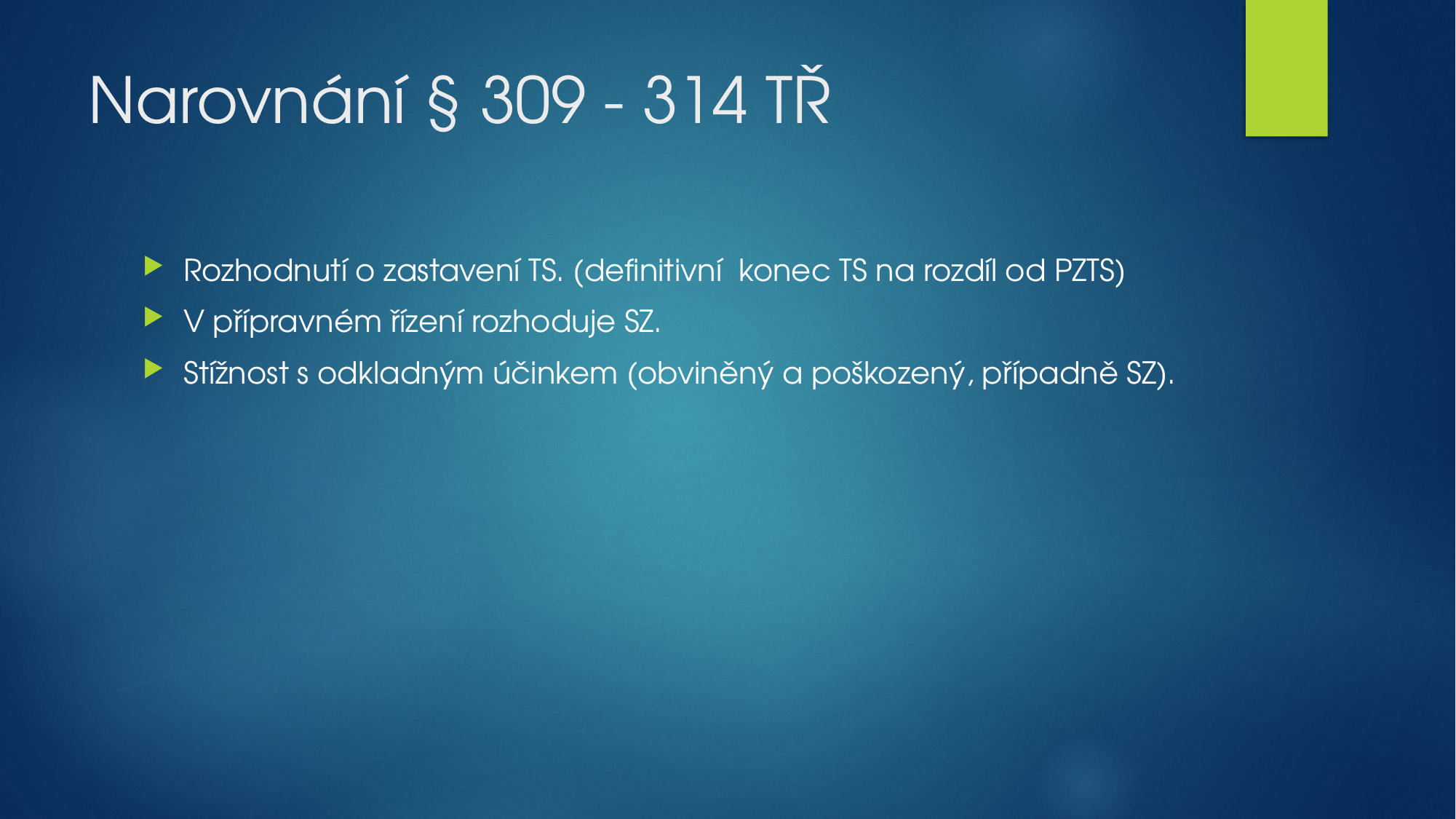

# Narovnání § 309 - 314 TŘ
Rozhodnutí o zastavení TS. (definitivní  konec TS na rozdíl od PZTS)
V přípravném řízení rozhoduje SZ.
Stížnost s odkladným účinkem (obviněný a poškozený, případně SZ).